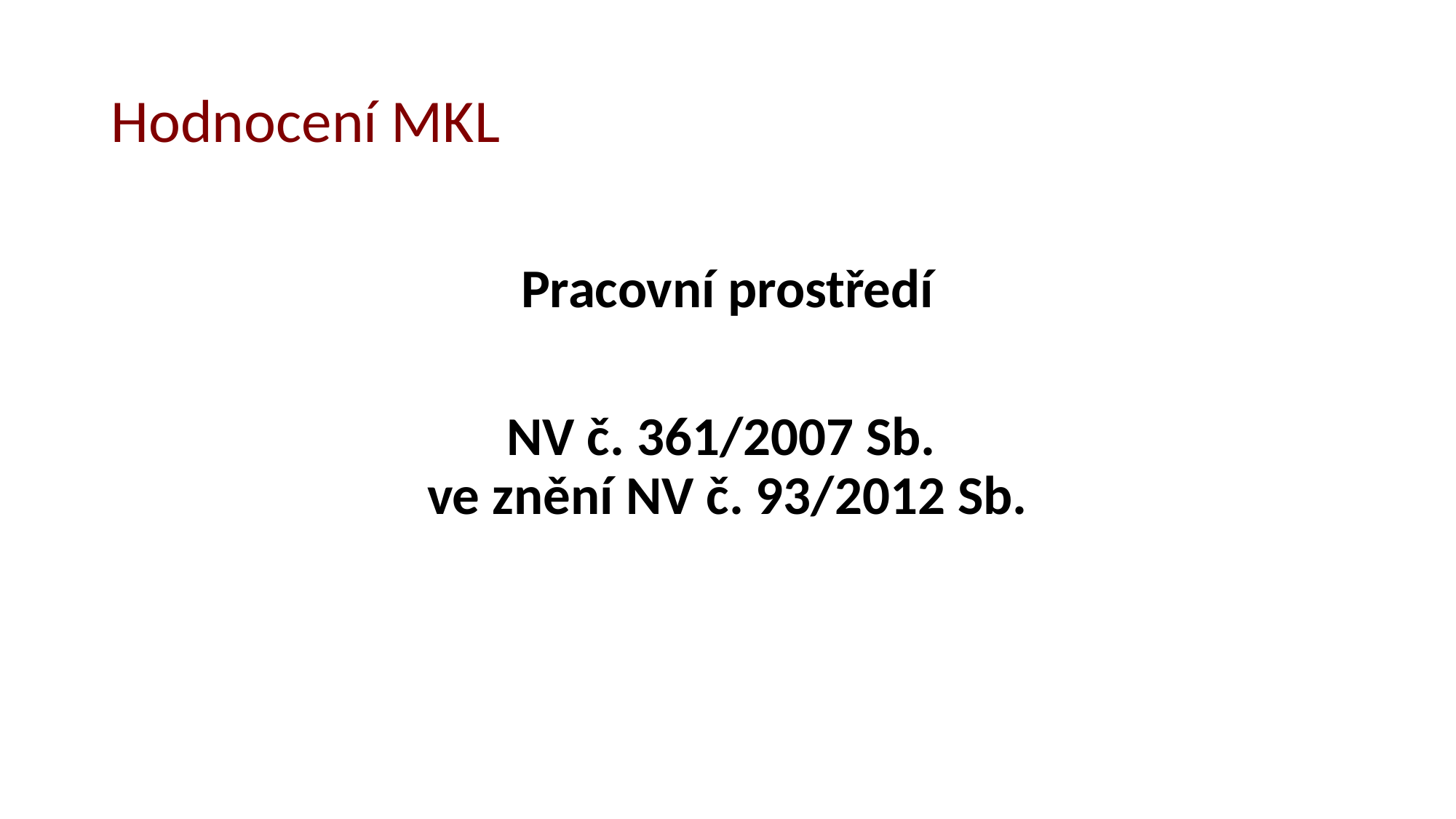

# Hodnocení MKL
Pracovní prostředí

NV č. 361/2007 Sb.
ve znění NV č. 93/2012 Sb.